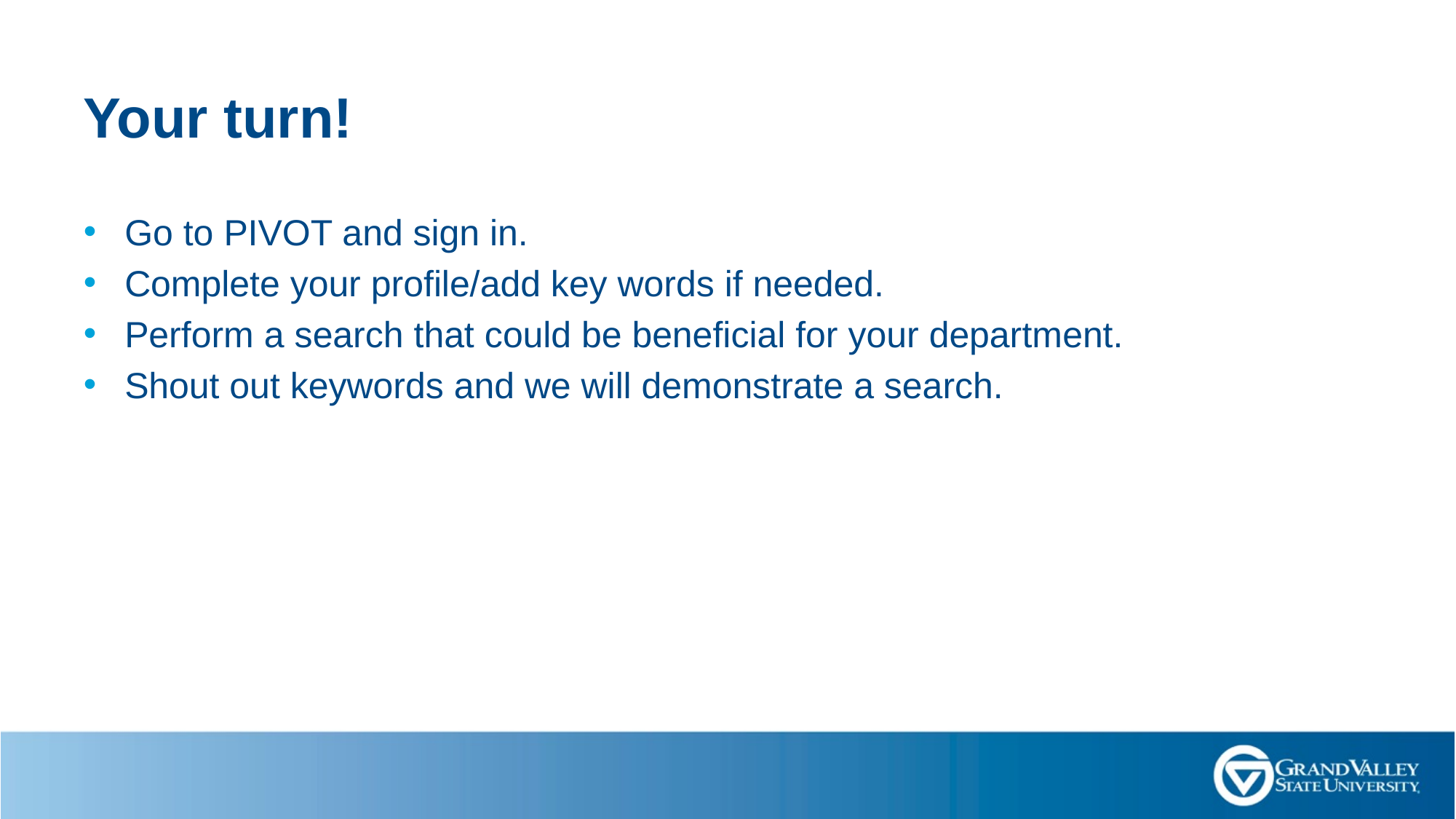

# Your turn!
Go to PIVOT and sign in.
Complete your profile/add key words if needed.
Perform a search that could be beneficial for your department.
Shout out keywords and we will demonstrate a search.